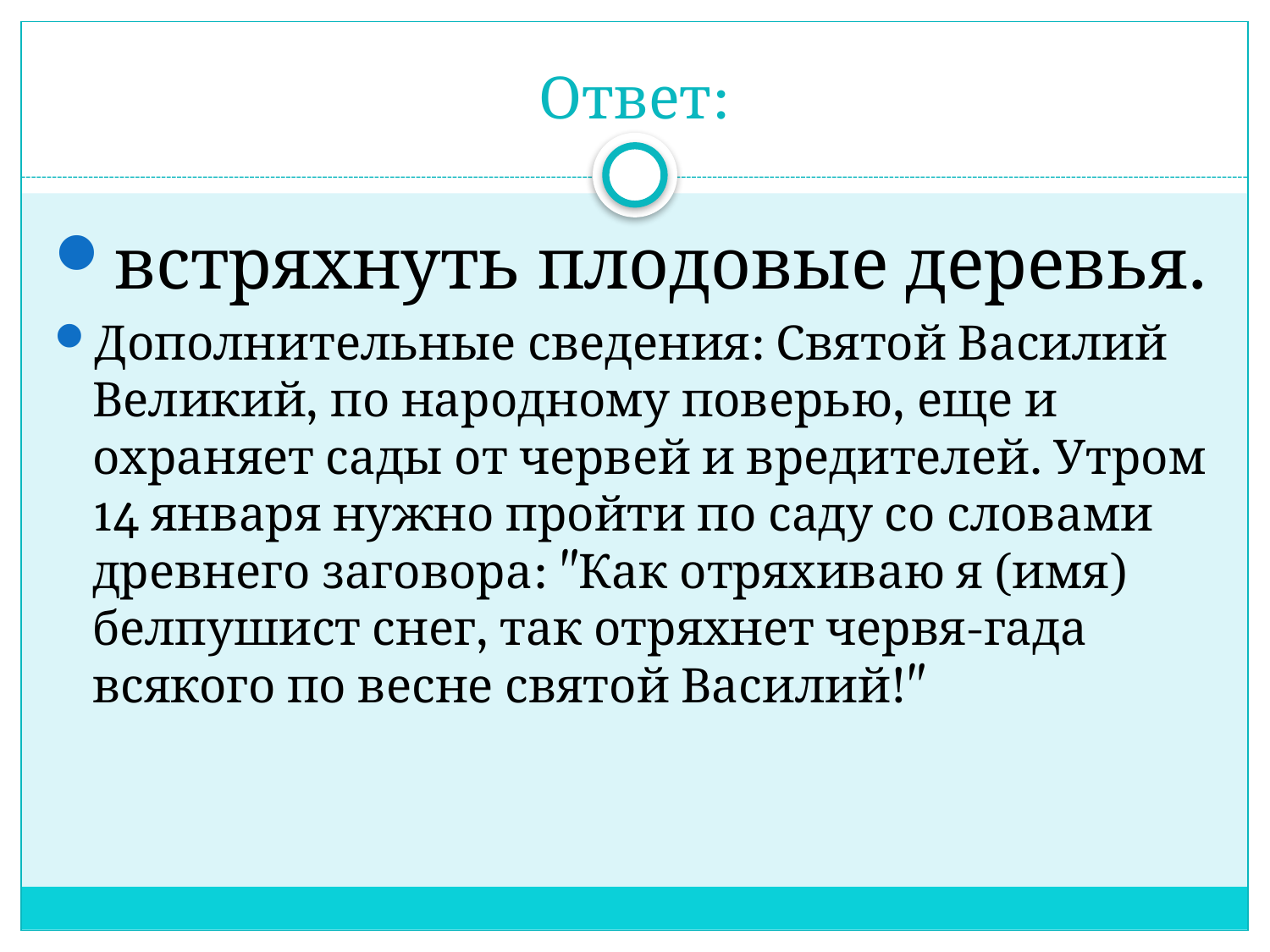

# Ответ:
встряхнуть плодовые деревья.
Дополнительные сведения: Святой Василий Великий, по народному поверью, еще и охраняет сады от червей и вредителей. Утром 14 января нужно пройти по саду со словами древнего заговора: "Как отряхиваю я (имя) белпушист снег, так отряхнет червя-гада всякого по весне святой Василий!"